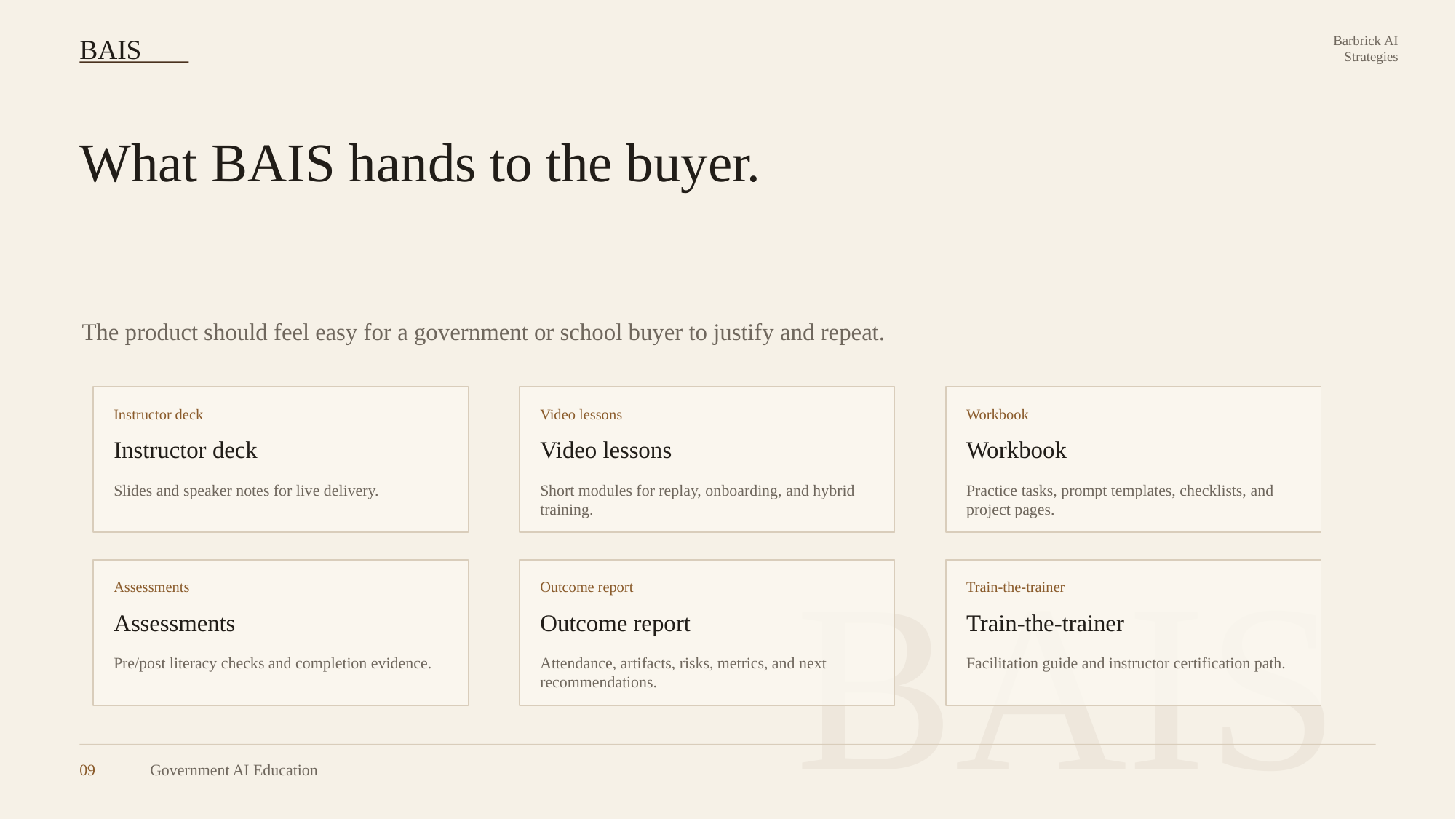

BAIS
Barbrick AI
Strategies

What BAIS hands to the buyer.
The product should feel easy for a government or school buyer to justify and repeat.

Instructor deck
Video lessons
Workbook
Instructor deck
Video lessons
Workbook
Slides and speaker notes for live delivery.
Short modules for replay, onboarding, and hybrid training.
Practice tasks, prompt templates, checklists, and project pages.
BAIS

Assessments
Outcome report
Train-the-trainer
Assessments
Outcome report
Train-the-trainer
Pre/post literacy checks and completion evidence.
Attendance, artifacts, risks, metrics, and next recommendations.
Facilitation guide and instructor certification path.

09
Government AI Education